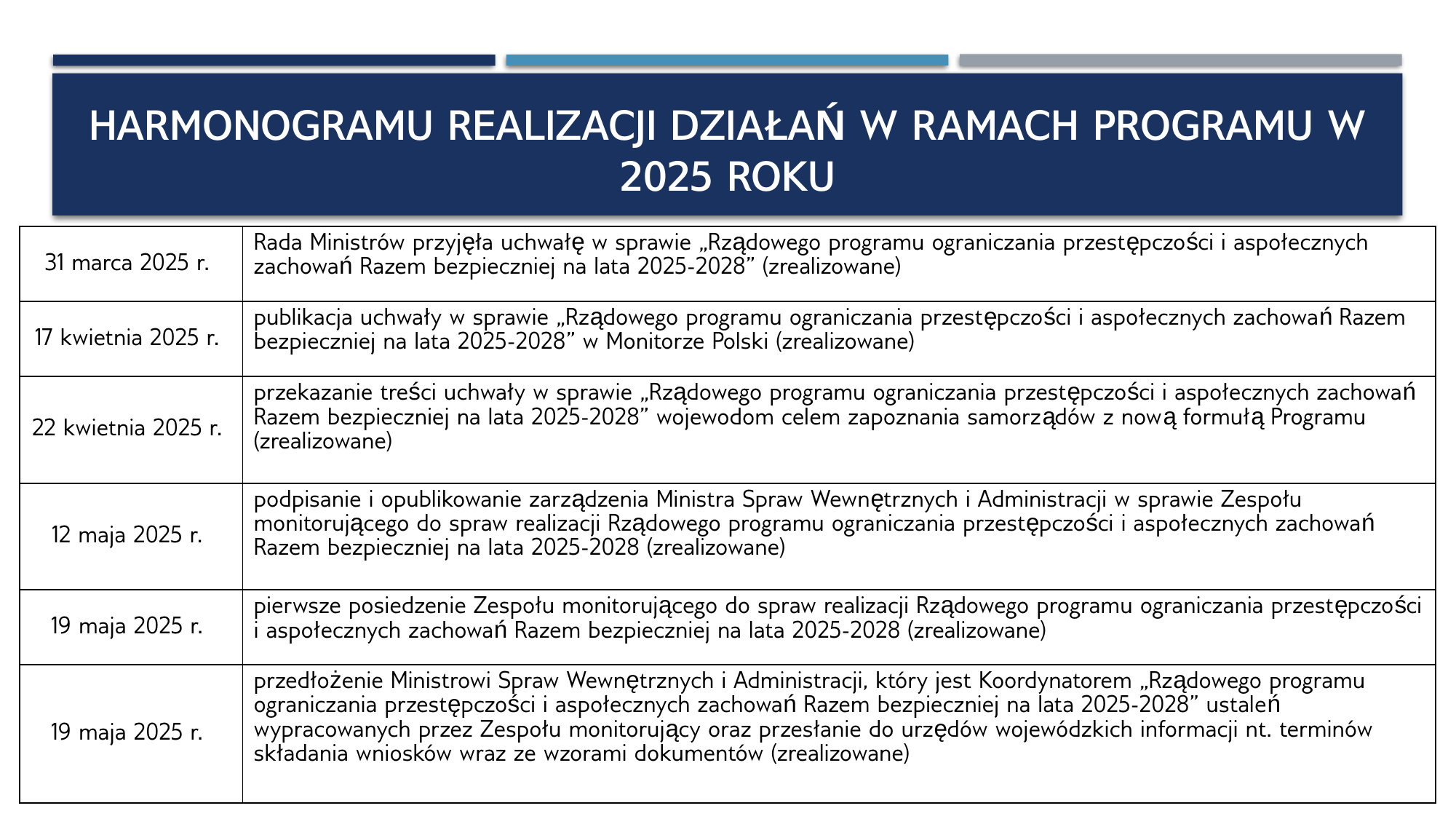

# Harmonogramu realizacji działań w ramach Programu w 2025 roku
| 31 marca 2025 r. | Rada Ministrów przyjęła uchwałę w sprawie „Rządowego programu ograniczania przestępczości i aspołecznych zachowań Razem bezpieczniej na lata 2025-2028” (zrealizowane) |
| --- | --- |
| 17 kwietnia 2025 r. | publikacja uchwały w sprawie „Rządowego programu ograniczania przestępczości i aspołecznych zachowań Razem bezpieczniej na lata 2025-2028” w Monitorze Polski (zrealizowane) |
| 22 kwietnia 2025 r. | przekazanie treści uchwały w sprawie „Rządowego programu ograniczania przestępczości i aspołecznych zachowań Razem bezpieczniej na lata 2025-2028” wojewodom celem zapoznania samorządów z nową formułą Programu (zrealizowane) |
| 12 maja 2025 r. | podpisanie i opublikowanie zarządzenia Ministra Spraw Wewnętrznych i Administracji w sprawie Zespołu monitorującego do spraw realizacji Rządowego programu ograniczania przestępczości i aspołecznych zachowań Razem bezpieczniej na lata 2025-2028 (zrealizowane) |
| 19 maja 2025 r. | pierwsze posiedzenie Zespołu monitorującego do spraw realizacji Rządowego programu ograniczania przestępczości i aspołecznych zachowań Razem bezpieczniej na lata 2025-2028 (zrealizowane) |
| 19 maja 2025 r. | przedłożenie Ministrowi Spraw Wewnętrznych i Administracji, który jest Koordynatorem „Rządowego programu ograniczania przestępczości i aspołecznych zachowań Razem bezpieczniej na lata 2025-2028” ustaleń wypracowanych przez Zespołu monitorujący oraz przesłanie do urzędów wojewódzkich informacji nt. terminów składania wniosków wraz ze wzorami dokumentów (zrealizowane) |